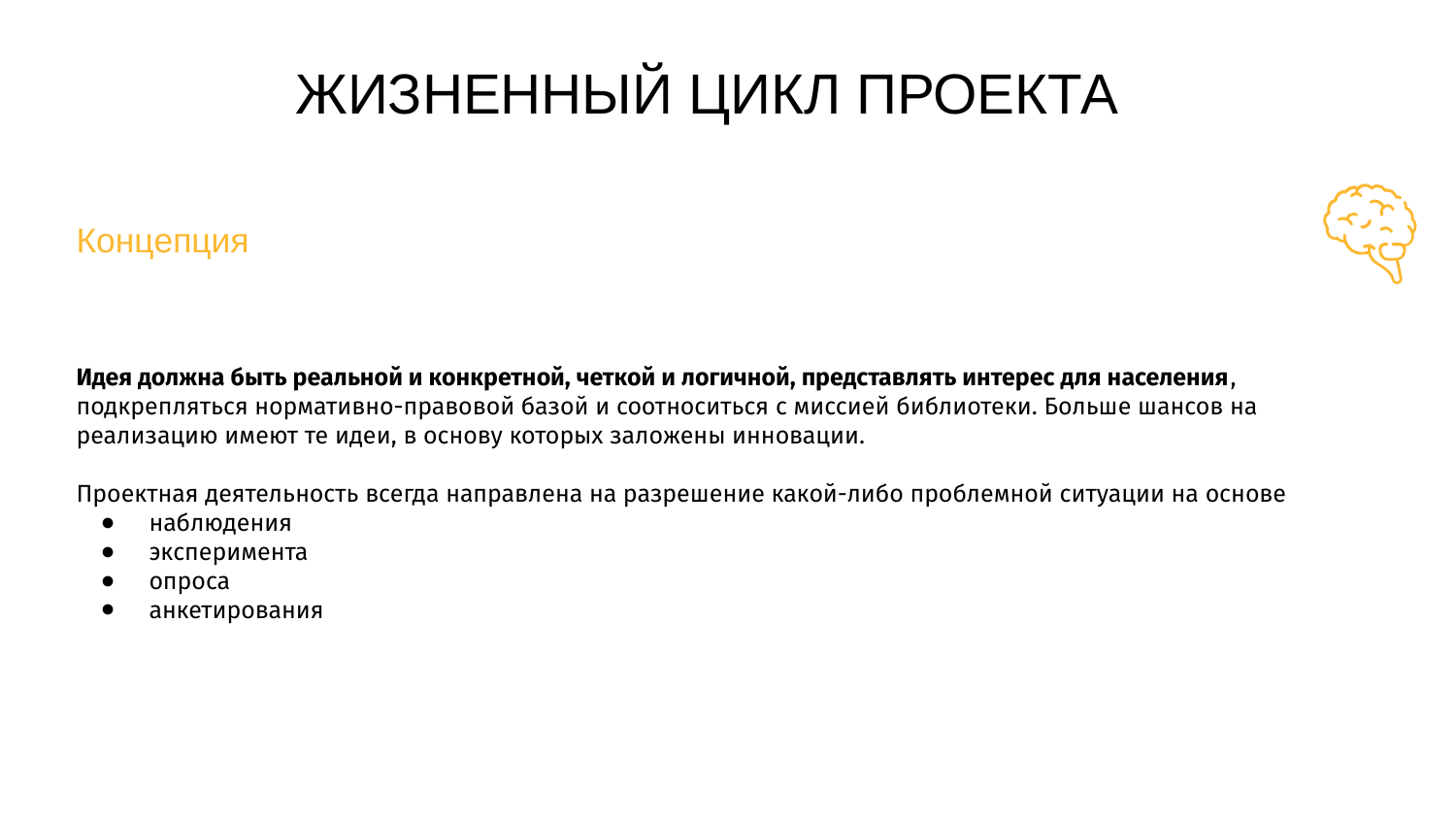

ЖИЗНЕННЫЙ ЦИКЛ ПРОЕКТА
Концепция
Идея должна быть реальной и конкретной, четкой и логичной, представлять интерес для населения, подкрепляться нормативно-правовой базой и соотноситься с миссией библиотеки. Больше шансов на реализацию имеют те идеи, в основу которых заложены инновации.

Проектная деятельность всегда направлена на разрешение какой-либо проблемной ситуации на основе
наблюдения
эксперимента
опроса
анкетирования